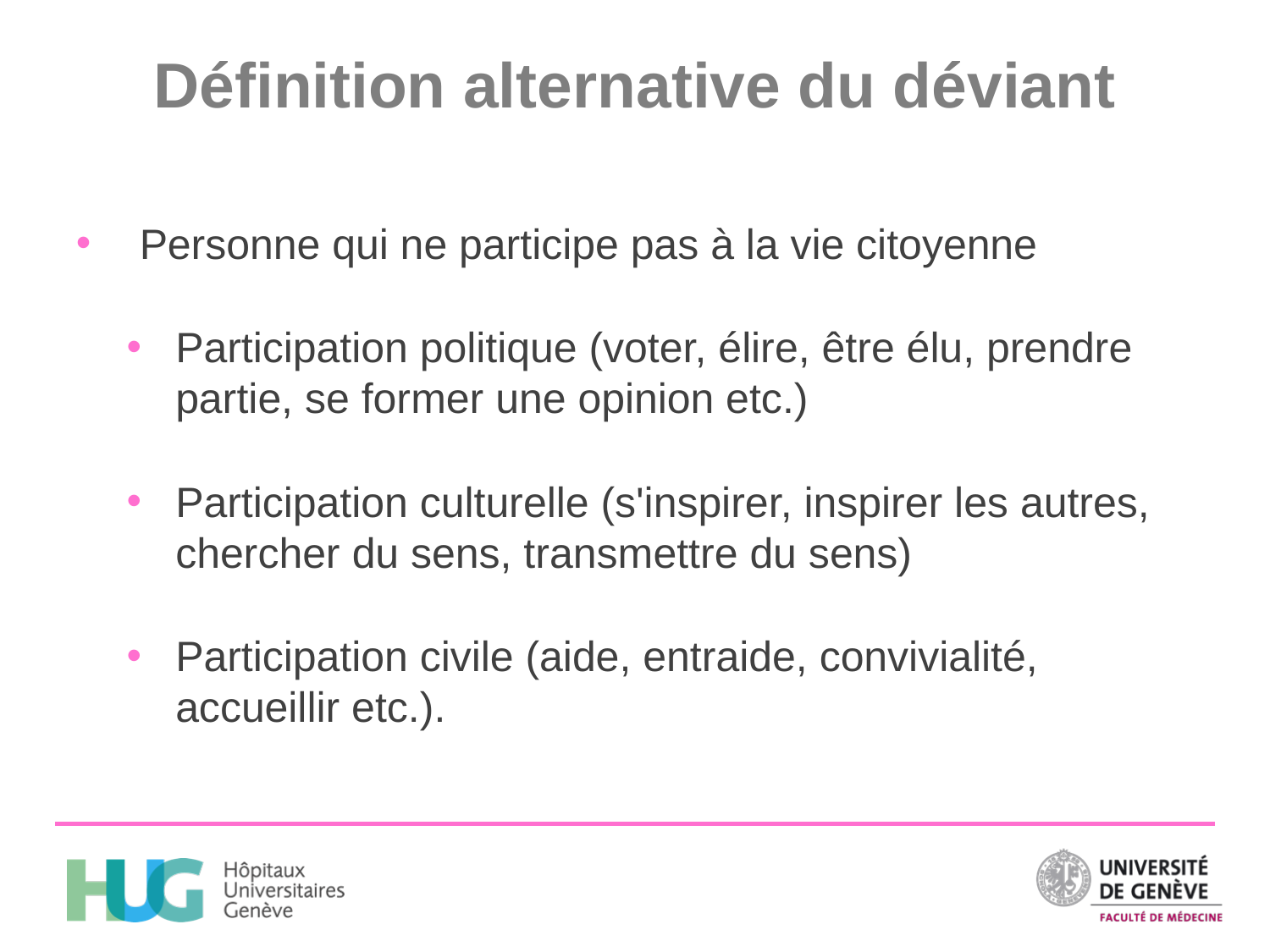

# Définition alternative du déviant
Personne qui ne participe pas à la vie citoyenne
Participation politique (voter, élire, être élu, prendre partie, se former une opinion etc.)
Participation culturelle (s'inspirer, inspirer les autres, chercher du sens, transmettre du sens)
Participation civile (aide, entraide, convivialité, accueillir etc.).